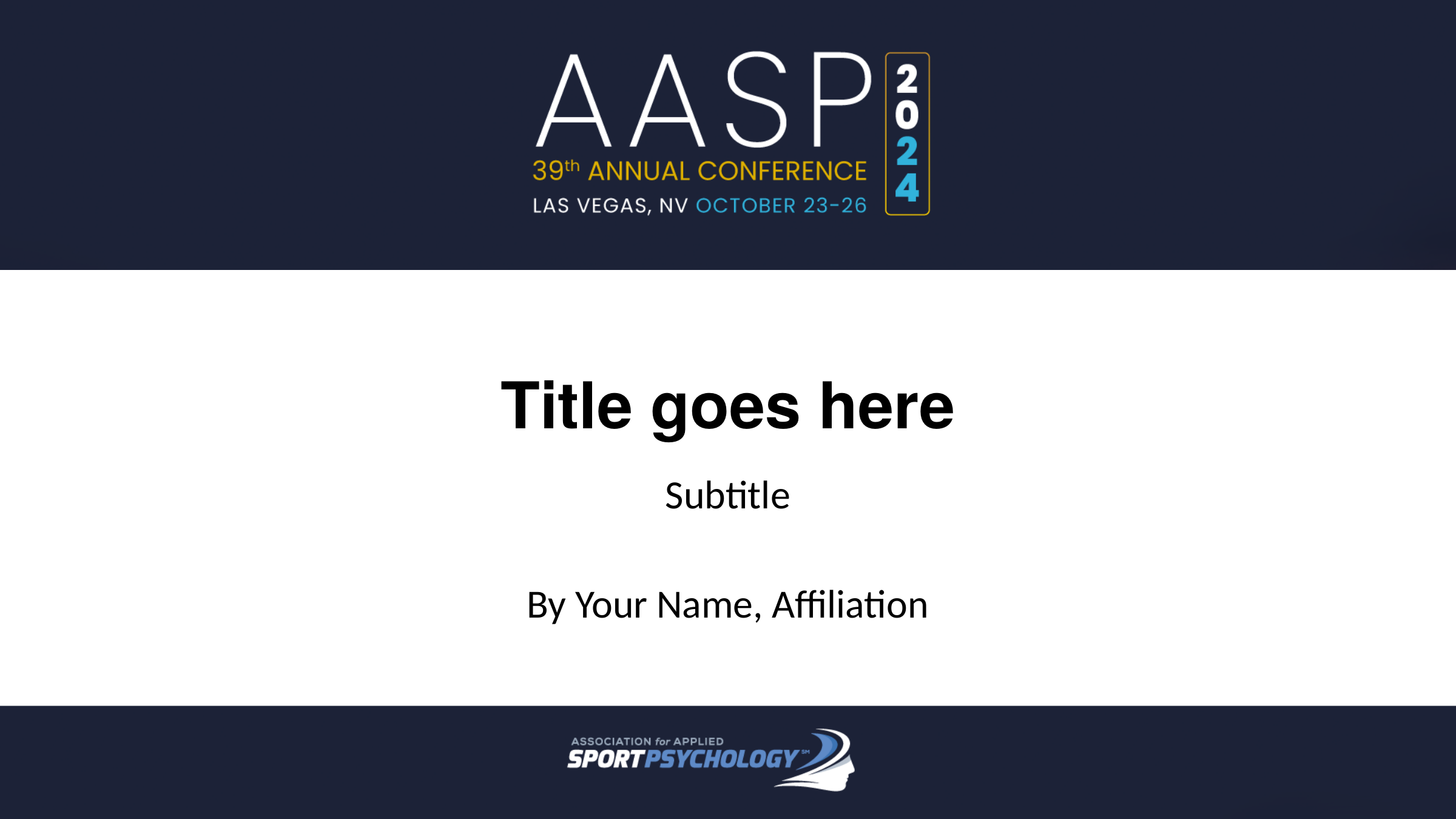

Title goes here
Subtitle
By Your Name, Affiliation